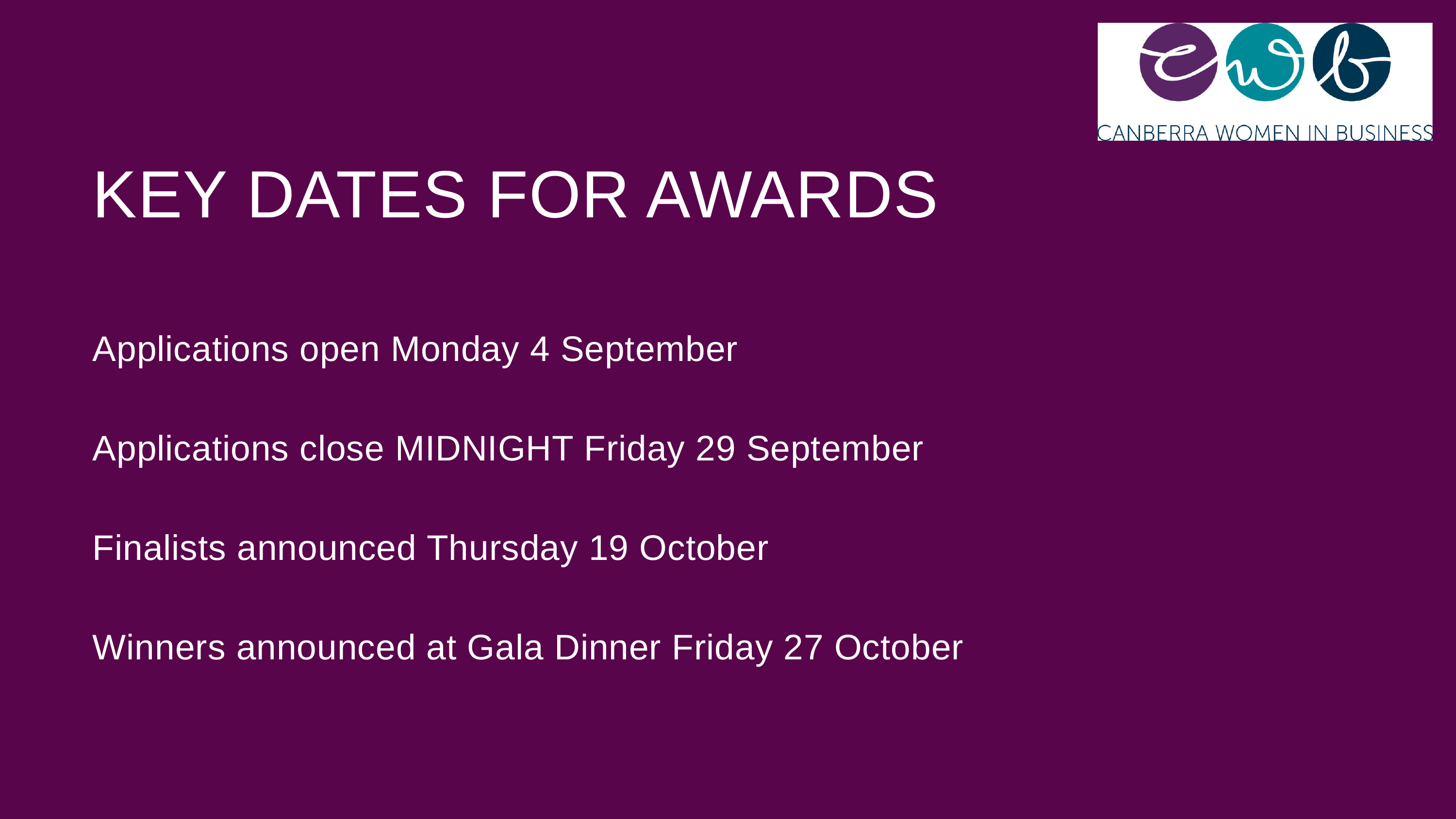

KEY DATES FOR AWARDS

Applications open Monday 4 September

Applications close MIDNIGHT Friday 29 September

Finalists announced Thursday 19 October

Winners announced at Gala Dinner Friday 27 October